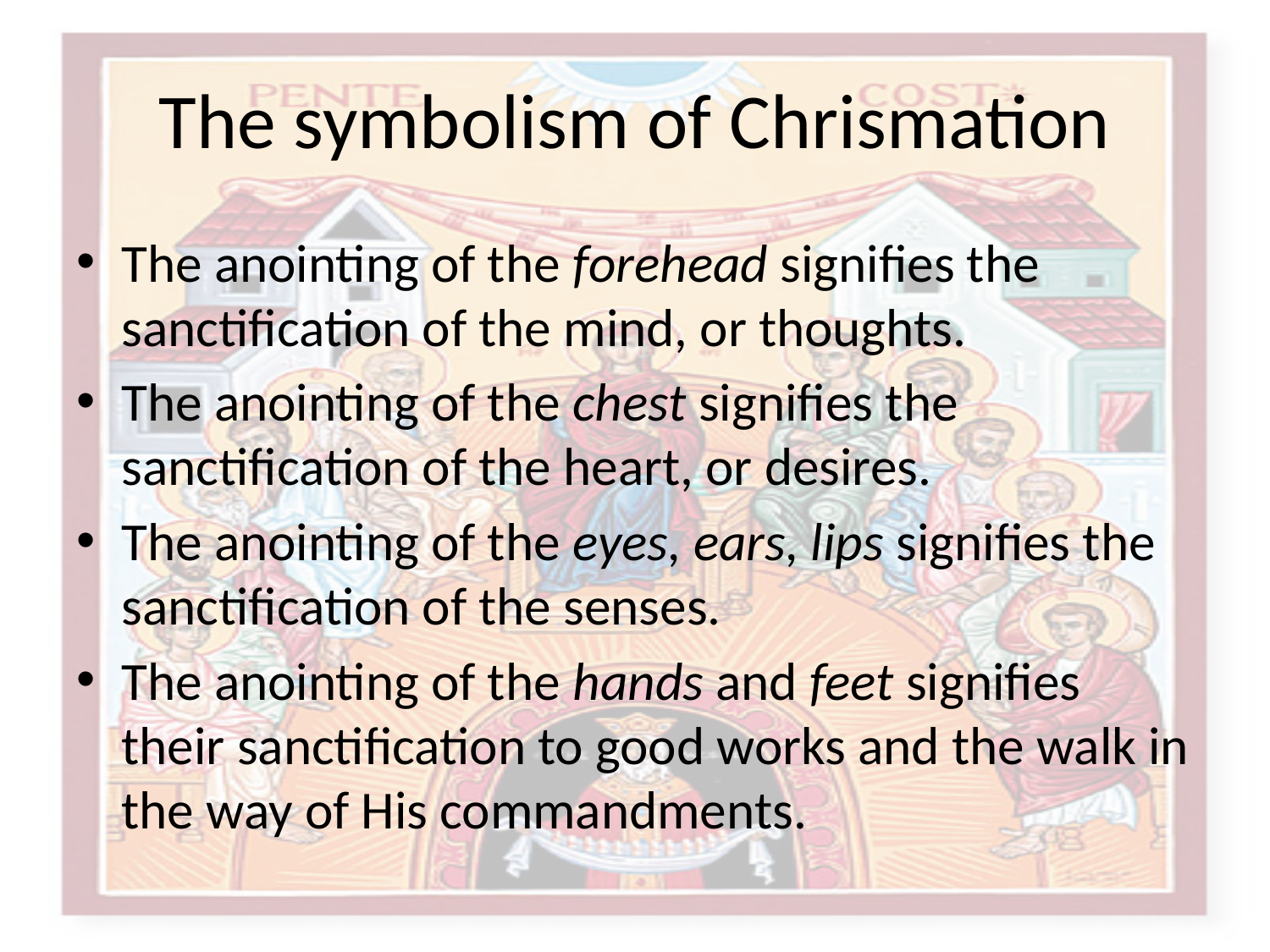

# The symbolism of Chrismation
The anointing of the forehead signifies the sanctification of the mind, or thoughts.
The anointing of the chest signifies the sanctification of the heart, or desires.
The anointing of the eyes, ears, lips signifies the sanctification of the senses.
The anointing of the hands and feet signifies their sanctification to good works and the walk in the way of His commandments.